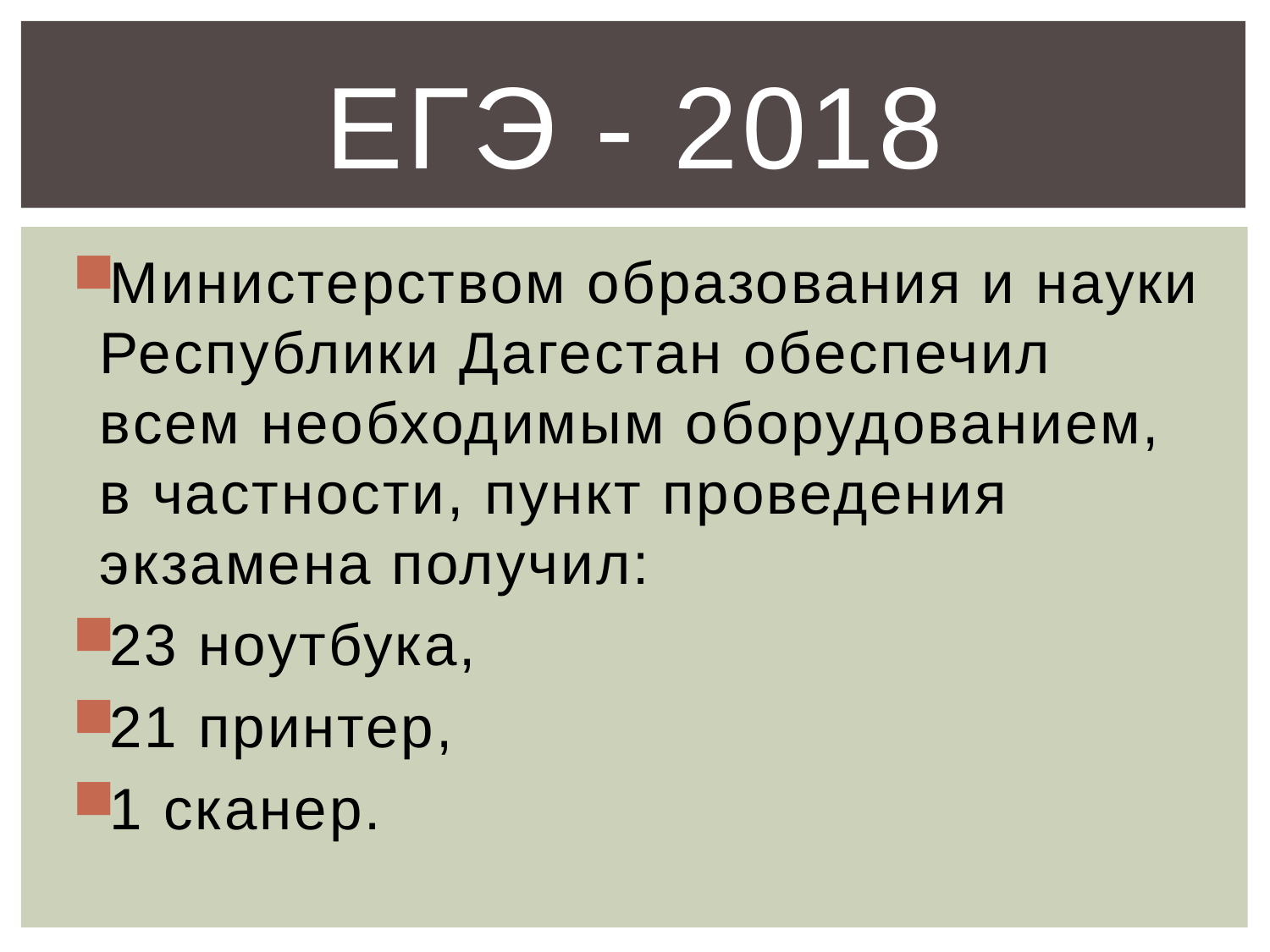

# ЕГЭ - 2018
Министерством образования и науки Республики Дагестан обеспечил всем необходимым оборудованием, в частности, пункт проведения экзамена получил:
23 ноутбука,
21 принтер,
1 сканер.